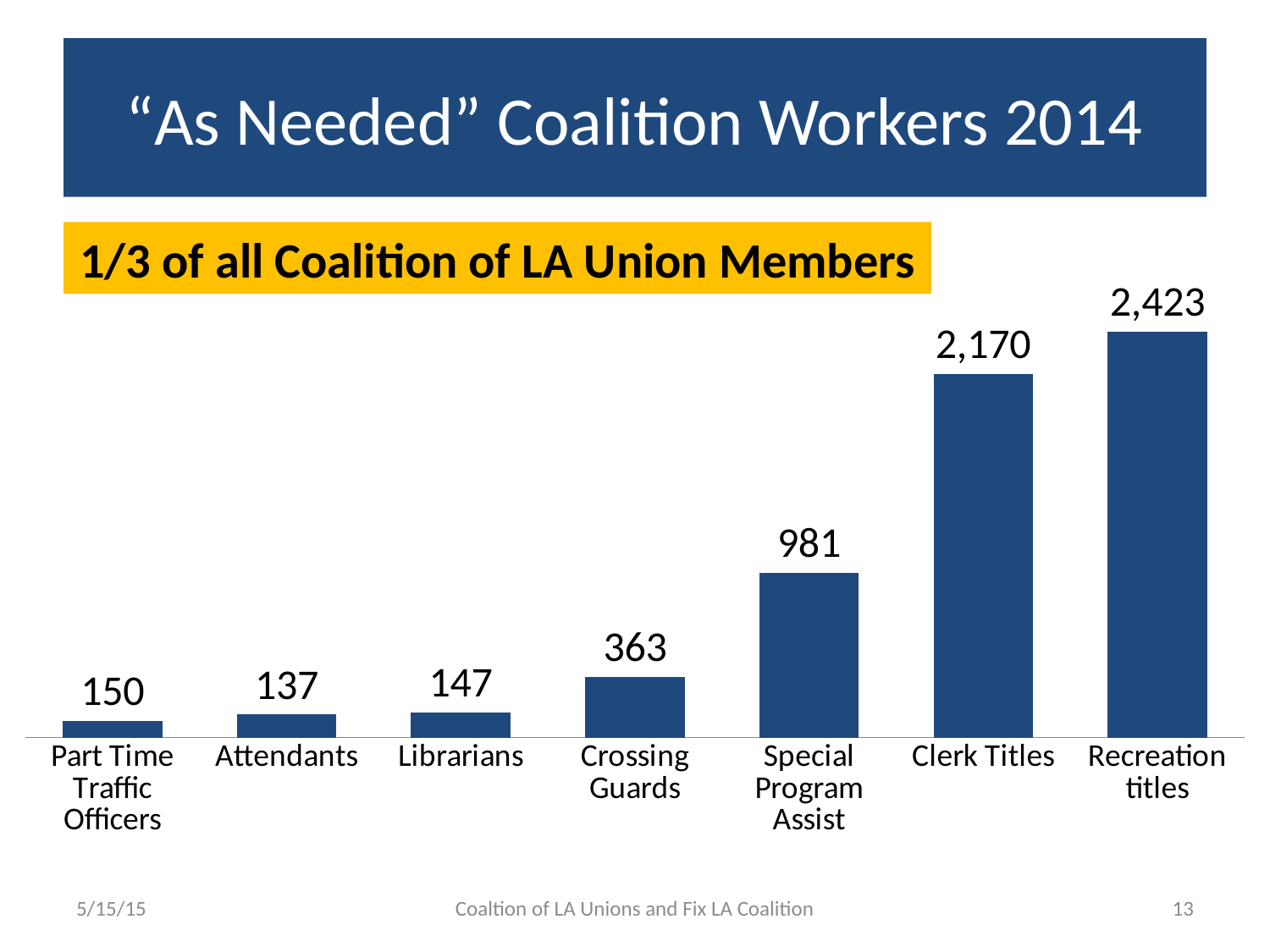

# “As Needed” Coalition Workers 2014

### Chart

| Category | Number |
|---|---|
| Part Time Traffic Officers | 100.0 |
| Attendants | 137.0 |
| Librarians | 147.0 |
| Crossing Guards | 363.0 |
| Special Program Assist | 981.0 |
| Clerk Titles | 2170.0 |
| Recreation titles | 2423.0 |
1/3 of all Coalition of LA Union Members
5/15/15
Coaltion of LA Unions and Fix LA Coalition
13